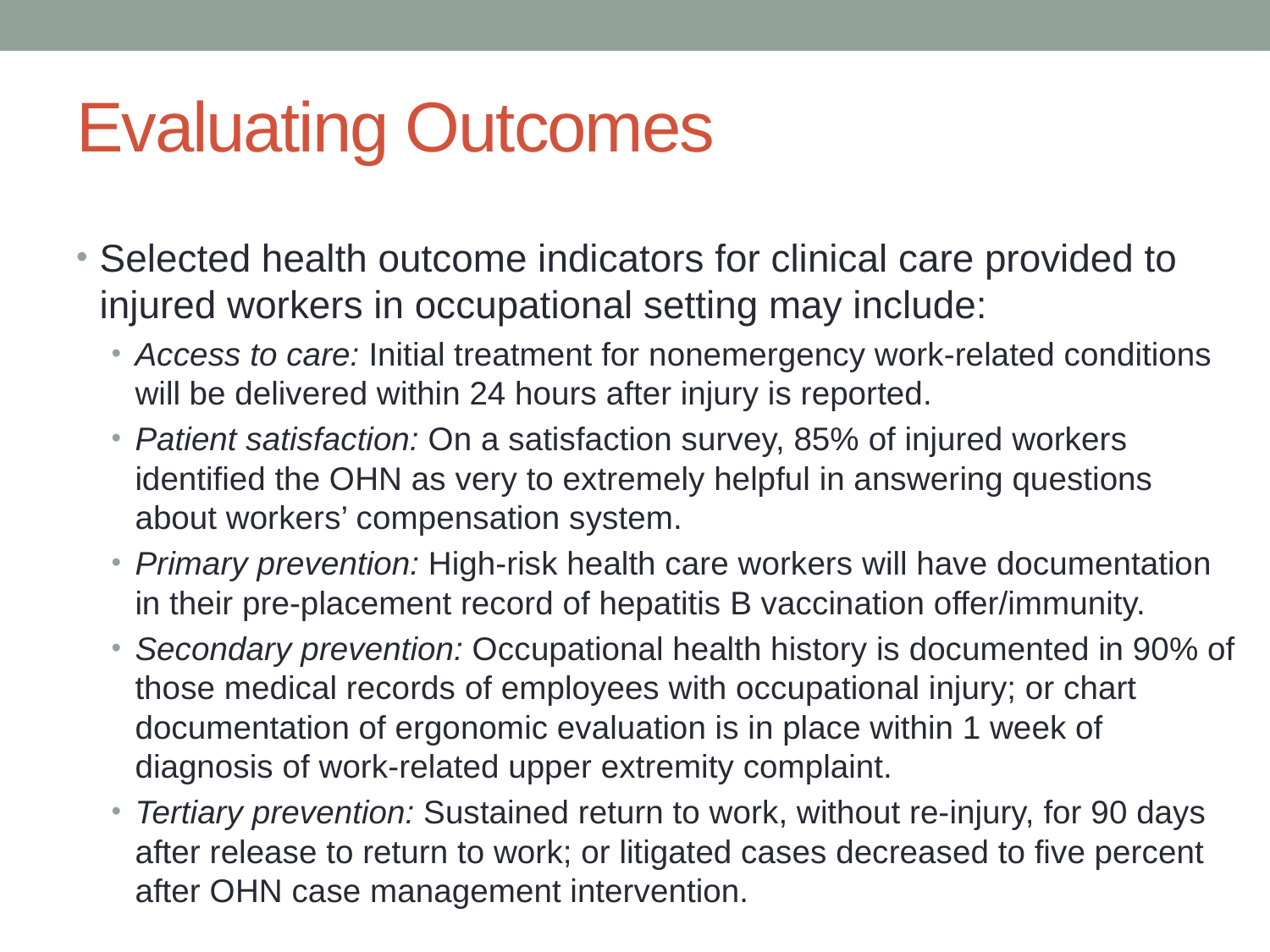

# Evaluating Outcomes
Selected health outcome indicators for clinical care provided to injured workers in occupational setting may include:
Access to care: Initial treatment for nonemergency work-related conditions will be delivered within 24 hours after injury is reported.
Patient satisfaction: On a satisfaction survey, 85% of injured workers identified the OHN as very to extremely helpful in answering questions about workers’ compensation system.
Primary prevention: High-risk health care workers will have documentation in their pre-placement record of hepatitis B vaccination offer/immunity.
Secondary prevention: Occupational health history is documented in 90% of those medical records of employees with occupational injury; or chart documentation of ergonomic evaluation is in place within 1 week of diagnosis of work-related upper extremity complaint.
Tertiary prevention: Sustained return to work, without re-injury, for 90 days after release to return to work; or litigated cases decreased to five percent after OHN case management intervention.